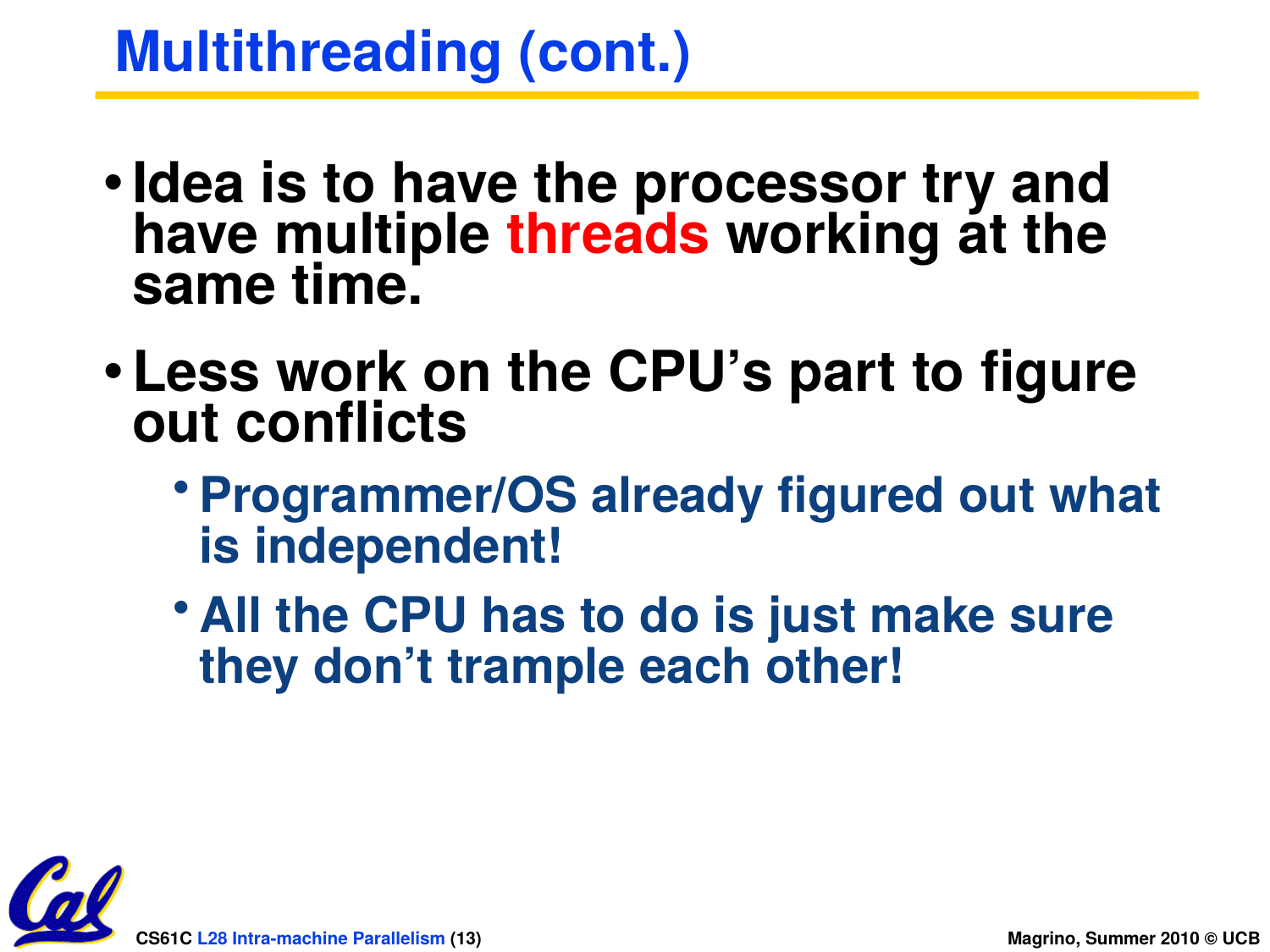

# Multithreading (cont.)
Idea is to have the processor try and have multiple threads working at the same time.
Less work on the CPU’s part to figure out conflicts
Programmer/OS already figured out what is independent!
All the CPU has to do is just make sure they don’t trample each other!